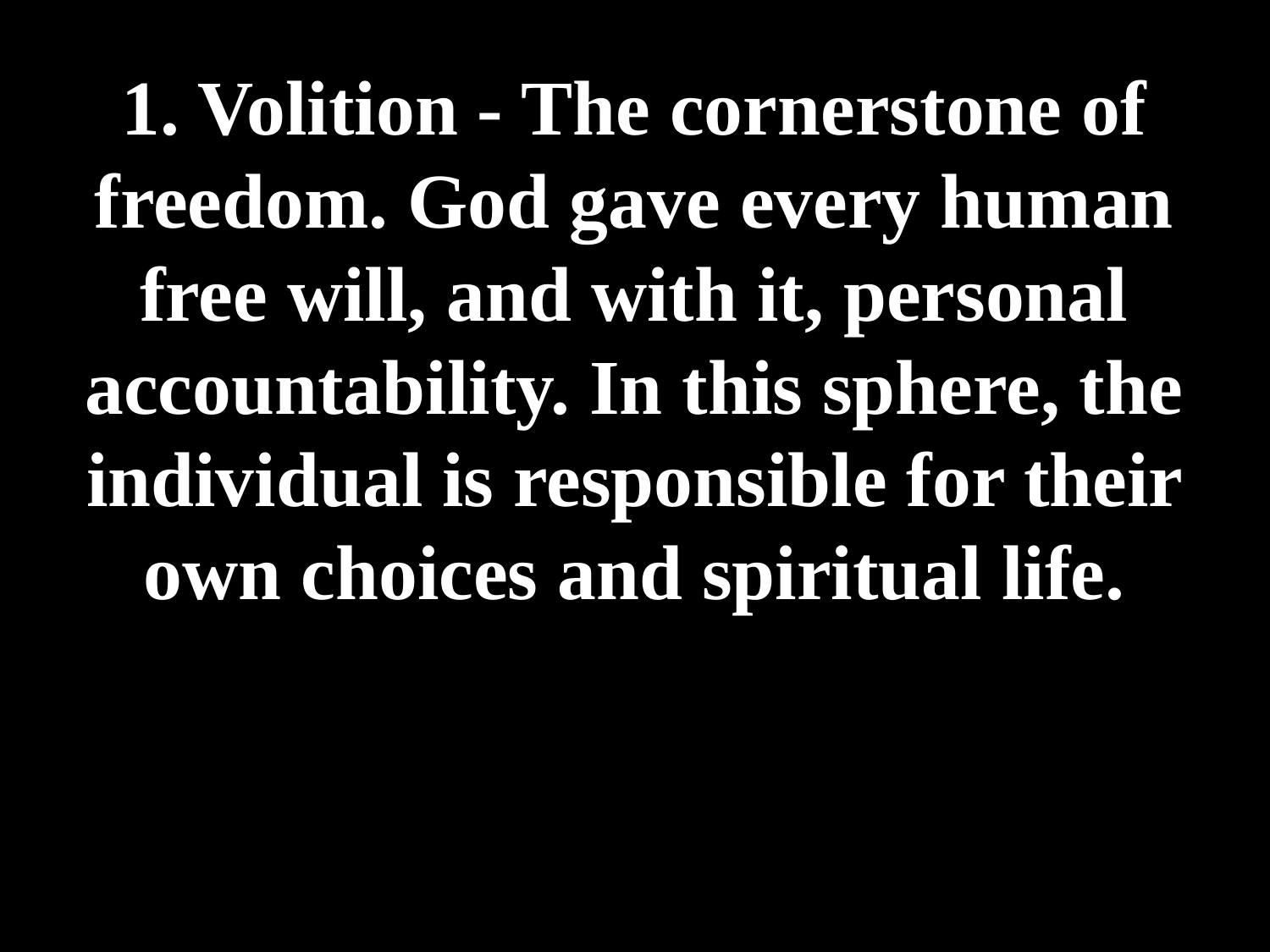

# 1. Volition - The cornerstone of freedom. God gave every human free will, and with it, personal accountability. In this sphere, the individual is responsible for their own choices and spiritual life.